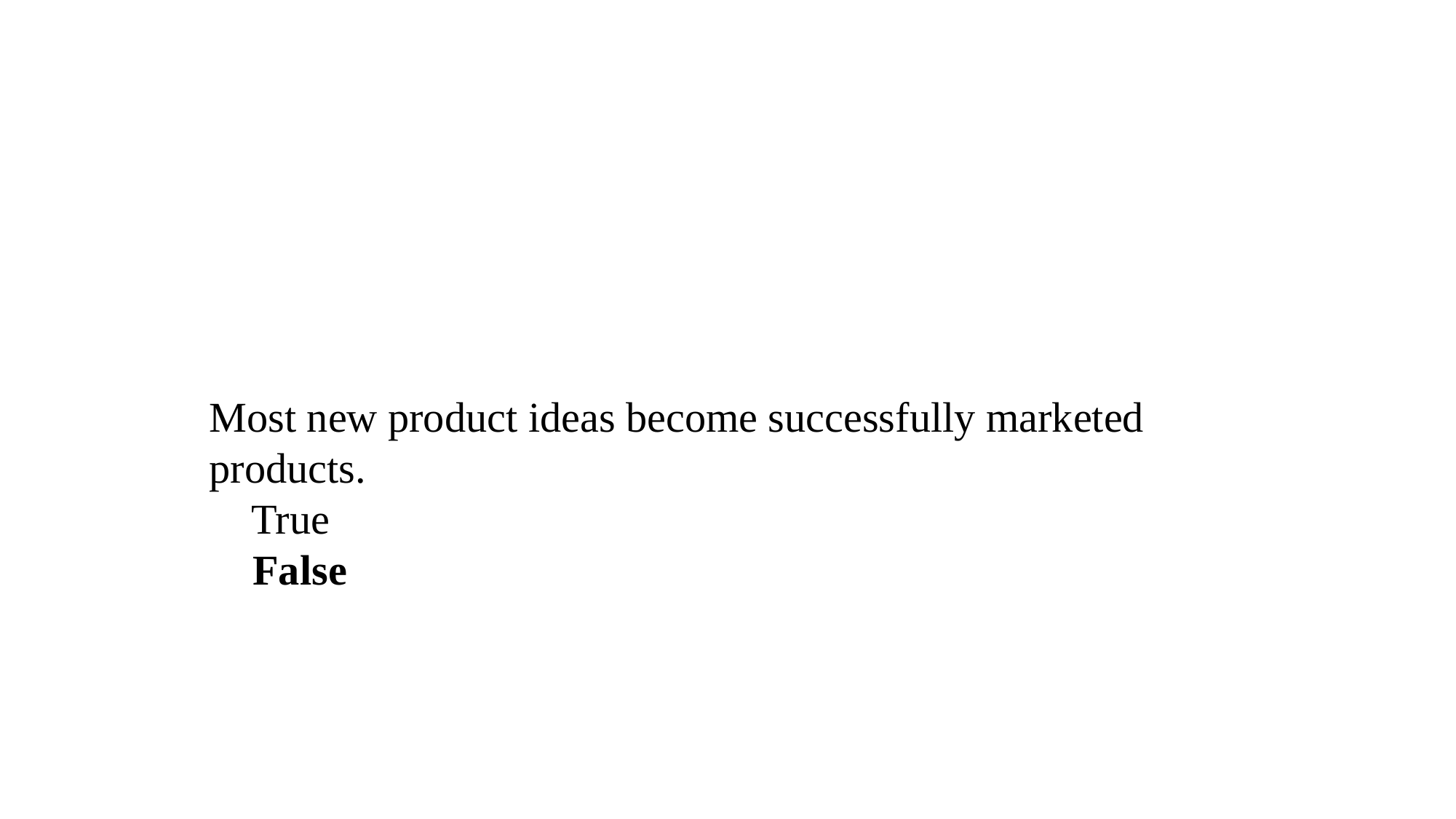

Most new product ideas become successfully marketed products.
    True
False